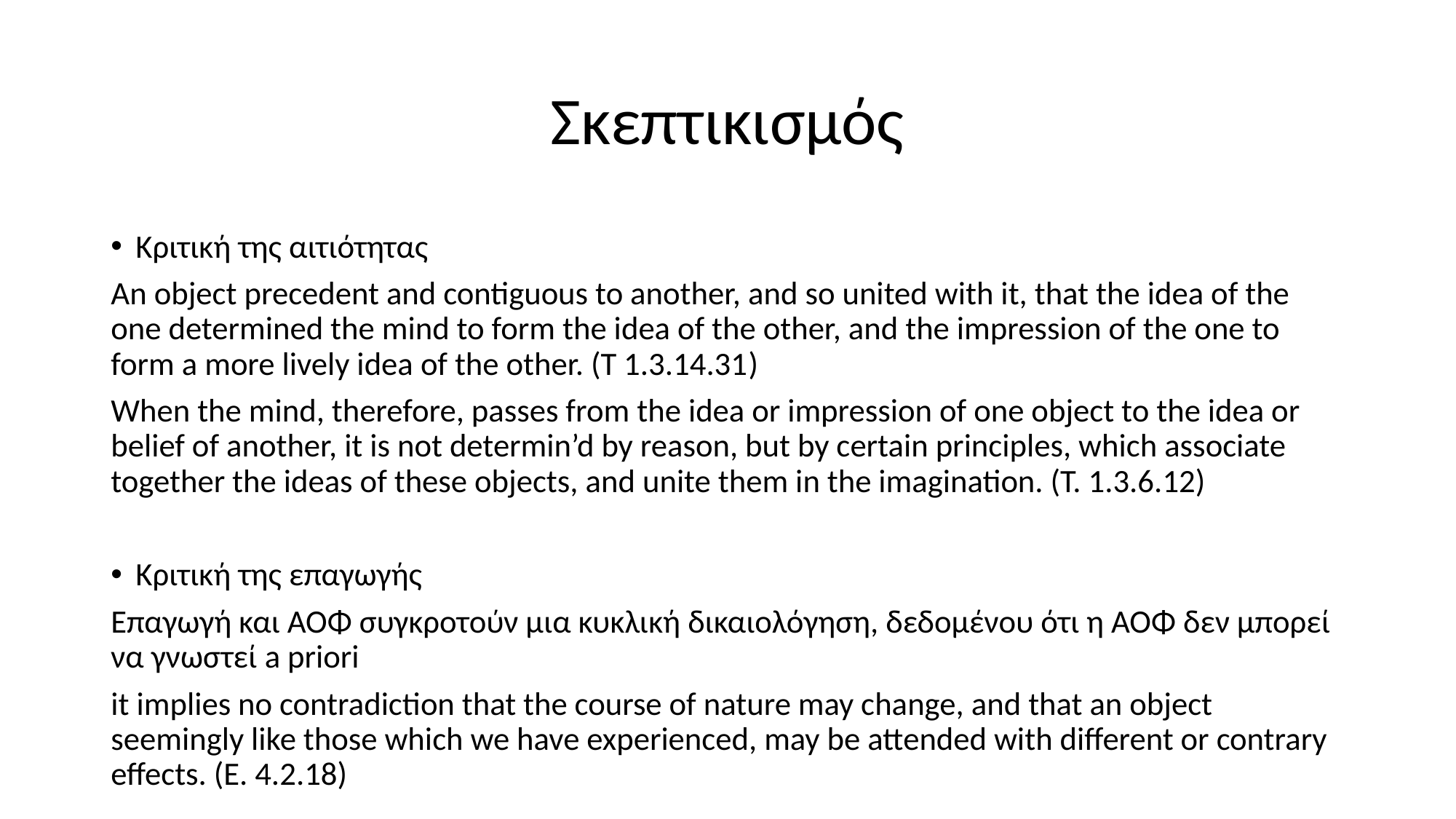

# Σκεπτικισμός

Κριτική της αιτιότητας
An object precedent and contiguous to another, and so united with it, that the idea of the one determined the mind to form the idea of the other, and the impression of the one to form a more lively idea of the other. (T 1.3.14.31)
When the mind, therefore, passes from the idea or impression of one object to the idea or belief of another, it is not determin’d by reason, but by certain principles, which associate together the ideas of these objects, and unite them in the imagination. (T. 1.3.6.12)

Κριτική της επαγωγής
Επαγωγή και ΑΟΦ συγκροτούν μια κυκλική δικαιολόγηση, δεδομένου ότι η ΑΟΦ δεν μπορεί να γνωστεί a priori
it implies no contradiction that the course of nature may change, and that an object seemingly like those which we have experienced, may be attended with different or contrary effects. (E. 4.2.18)